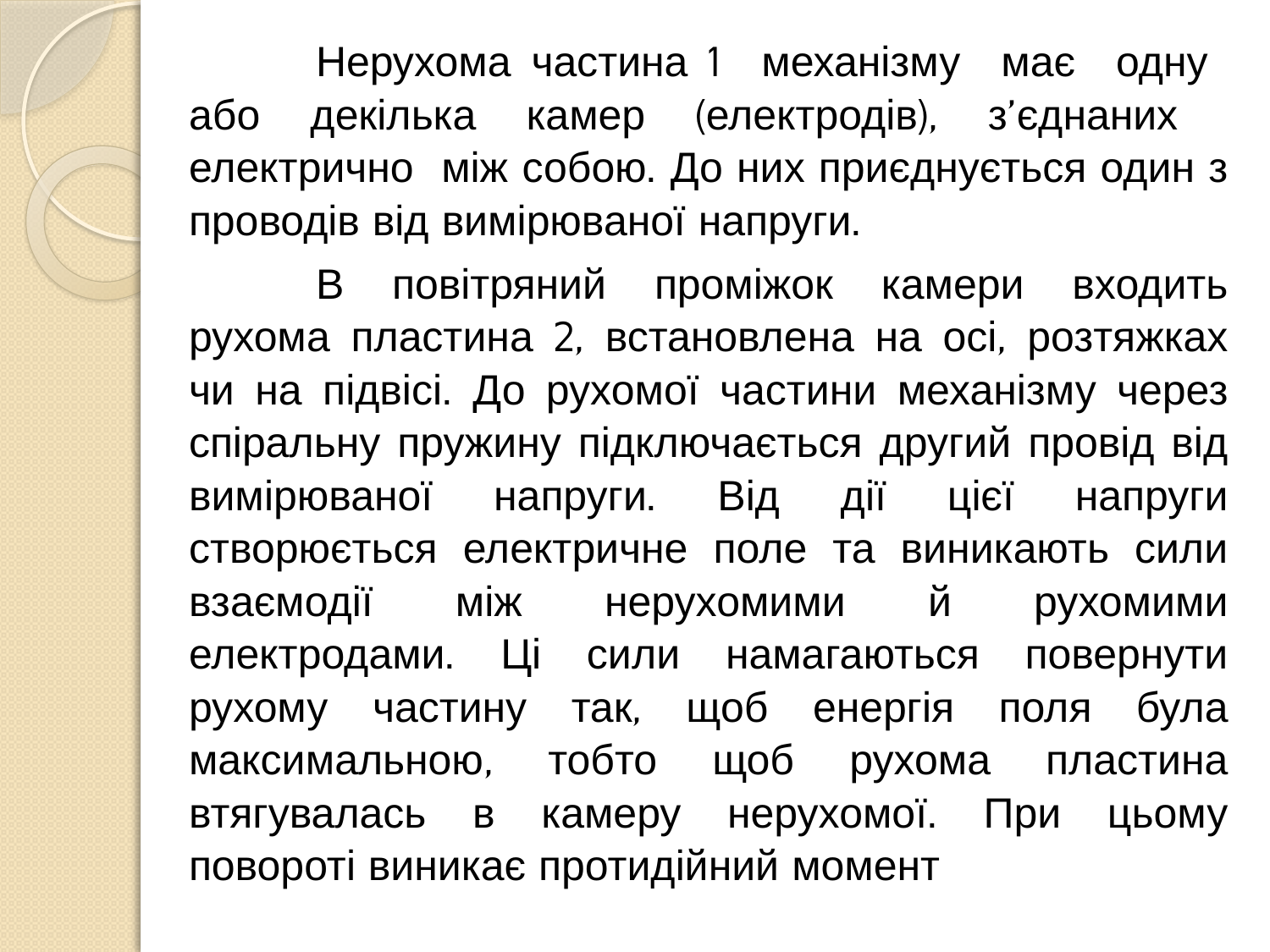

Нерухома частина 1  механізму  має  одну  або декілька камер (електродів), з’єднаних  електрично  між собою. До них приєднується один з проводів від вимірюваної напруги.
	В повітряний проміжок камери входить рухома пластина 2, встановлена на осі, розтяжках чи на підвісі. До рухомої частини механізму через спіральну пружину підключається другий провід від вимірюваної напруги. Від дії цієї напруги створюється електричне поле та виникають сили взаємодії між нерухомими й рухомими електродами. Ці сили намагаються повернути рухому частину так, щоб енергія поля була максимальною, тобто щоб рухома пластина втягувалась в камеру нерухомої. При цьому повороті виникає протидійний момент